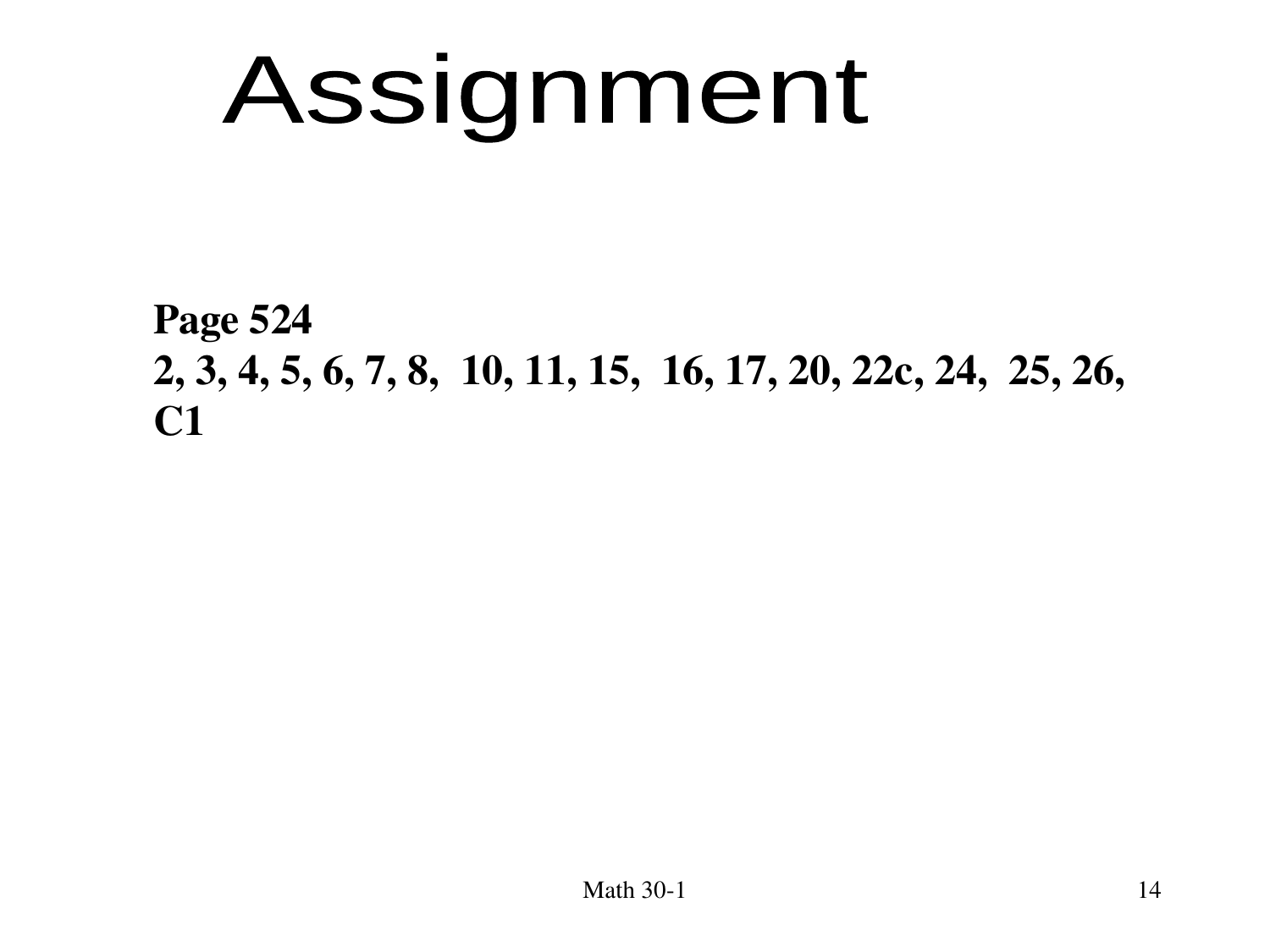

Assignment
Page 524
2, 3, 4, 5, 6, 7, 8,  10, 11, 15,  16, 17, 20, 22c, 24,  25, 26,
C1
Math 30-1
14